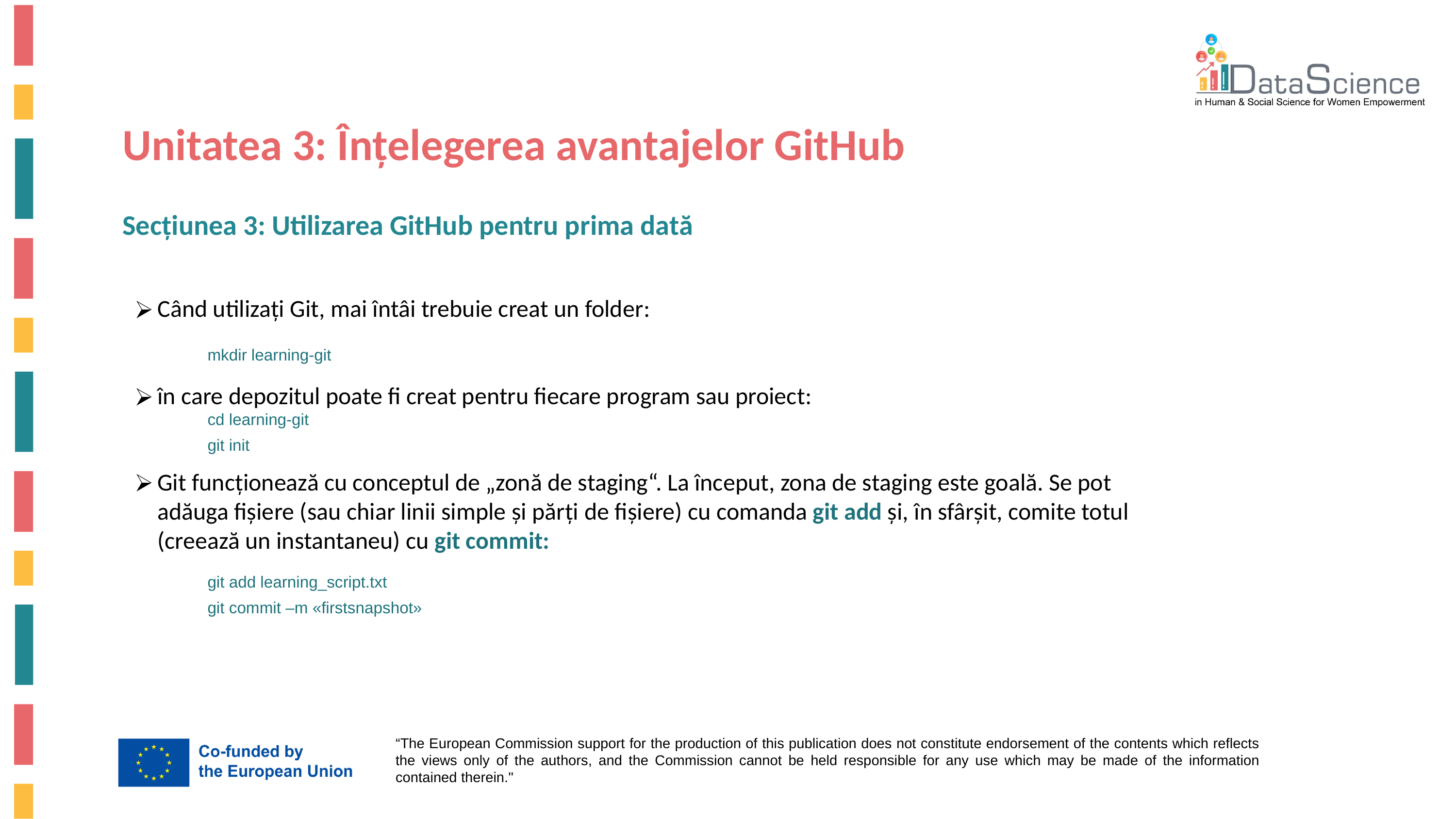

Unitatea 3: Înțelegerea avantajelor GitHub
Secțiunea 3: Utilizarea GitHub pentru prima dată
Când utilizați Git, mai întâi trebuie creat un folder:
	mkdir learning-git
în care depozitul poate fi creat pentru fiecare program sau proiect:
cd learning-git
git init
Git funcționează cu conceptul de „zonă de staging“. La început, zona de staging este goală. Se pot adăuga fișiere (sau chiar linii simple și părți de fișiere) cu comanda git add și, în sfârșit, comite totul (creează un instantaneu) cu git commit:
git add learning_script.txt
git commit –m «firstsnapshot»